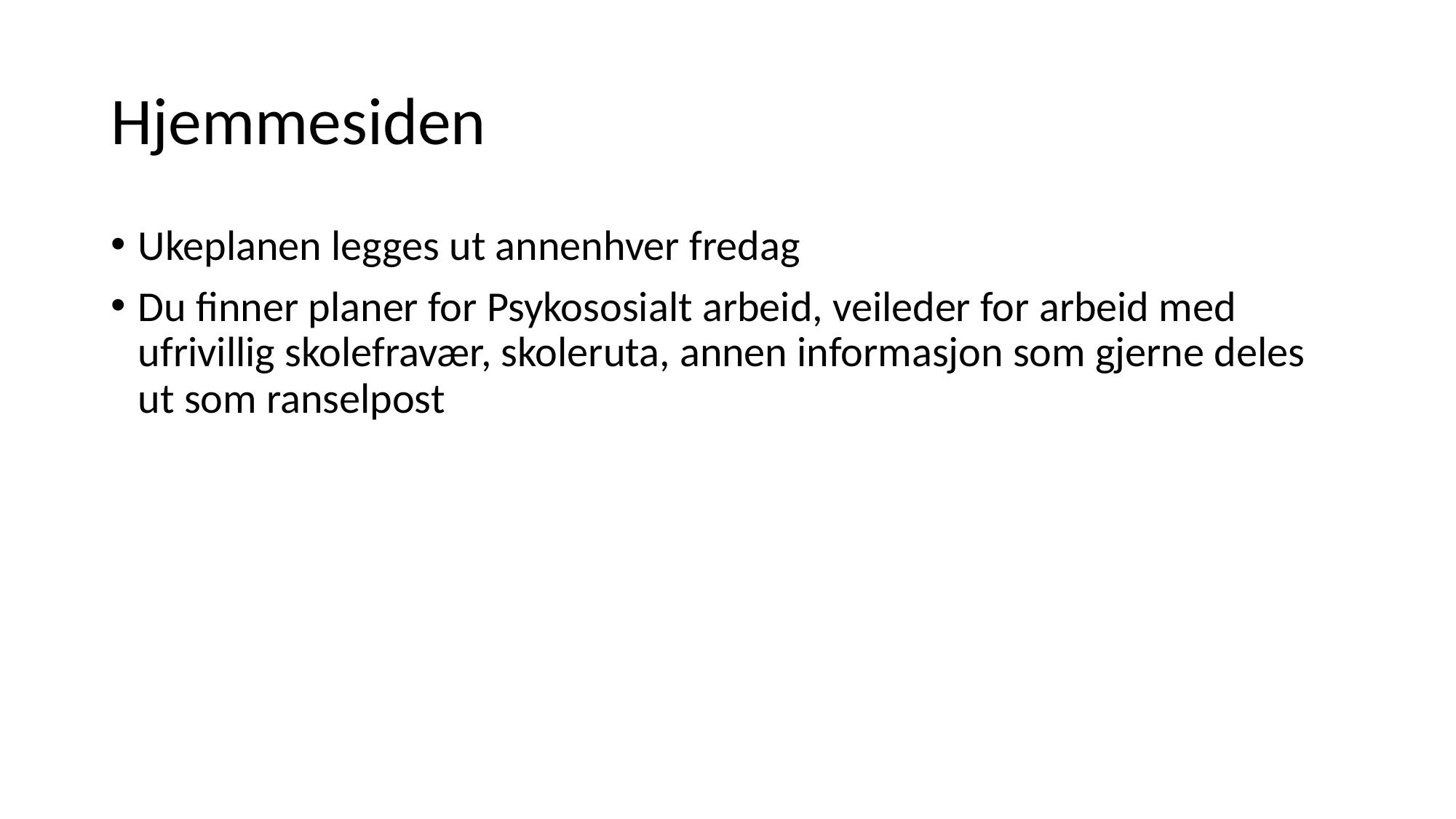

# Hjemmesiden
Ukeplanen legges ut annenhver fredag
Du finner planer for Psykososialt arbeid, veileder for arbeid med ufrivillig skolefravær, skoleruta, annen informasjon som gjerne deles ut som ranselpost